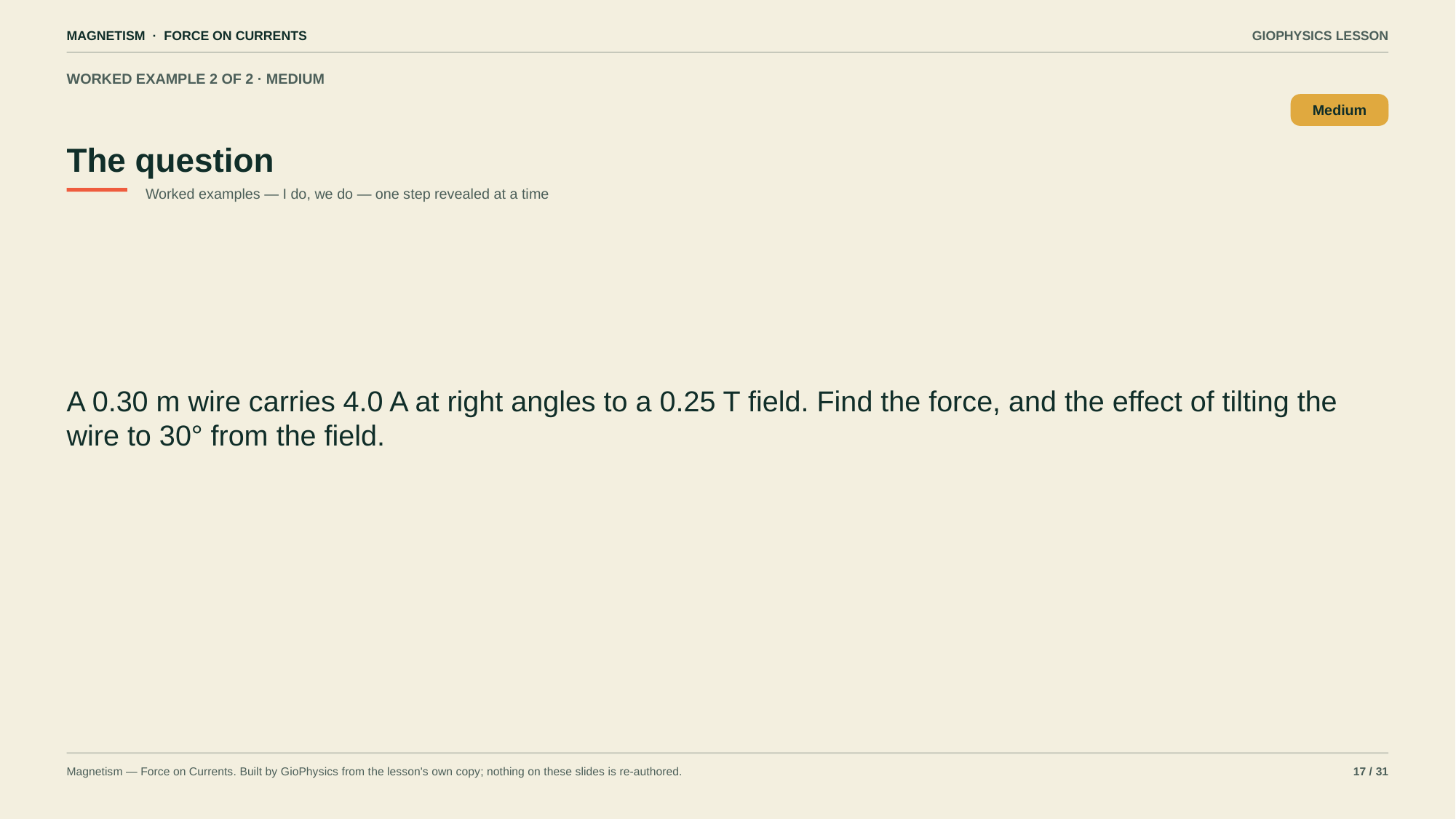

MAGNETISM  ·  FORCE ON CURRENTS
GIOPHYSICS LESSON

WORKED EXAMPLE 2 OF 2 · MEDIUM
The question

Medium
Worked examples — I do, we do — one step revealed at a time

A 0.30 m wire carries 4.0 A at right angles to a 0.25 T field. Find the force, and the effect of tilting the wire to 30° from the field.

Magnetism — Force on Currents. Built by GioPhysics from the lesson's own copy; nothing on these slides is re-authored.
17 / 31